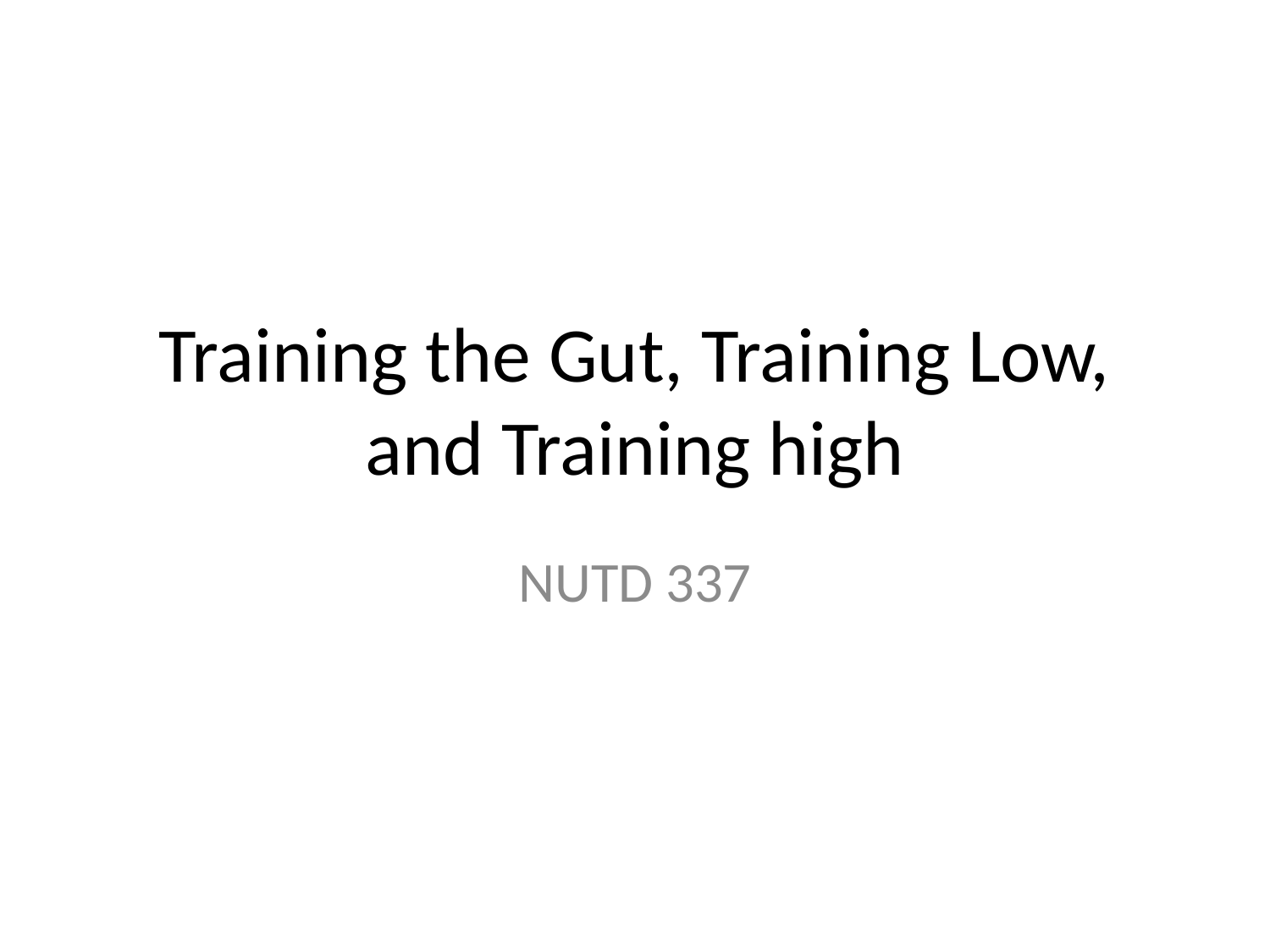

# Training the Gut, Training Low, and Training high
NUTD 337